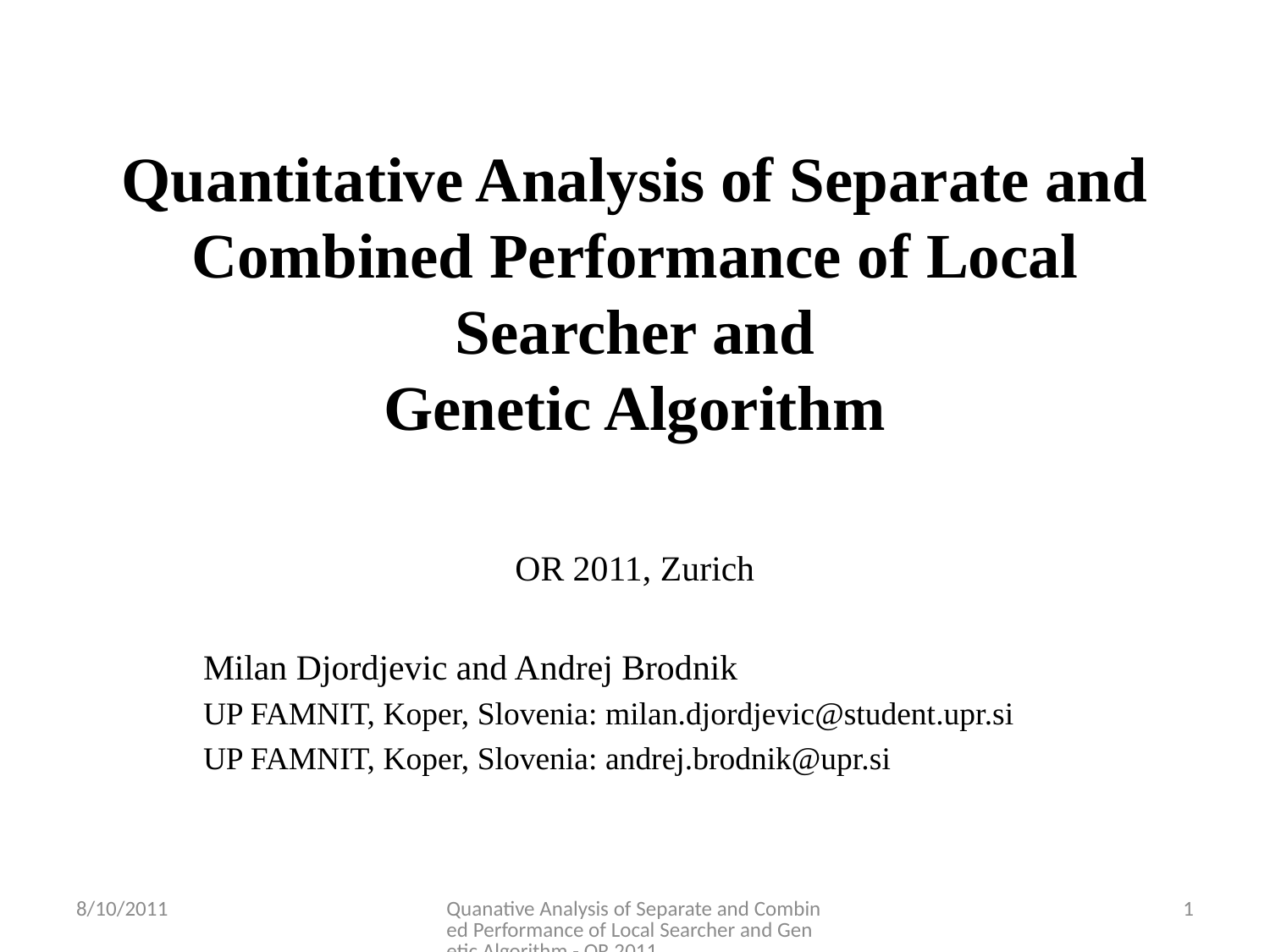

# Quantitative Analysis of Separate and Combined Performance of Local Searcher and Genetic Algorithm
OR 2011, Zurich

Milan Djordjevic and Andrej Brodnik
UP FAMNIT, Koper, Slovenia: milan.djordjevic@student.upr.si
UP FAMNIT, Koper, Slovenia: andrej.brodnik@upr.si
8/10/2011
Quanative Analysis of Separate and Combined Performance of Local Searcher and Genetic Algorithm - OR 2011
1